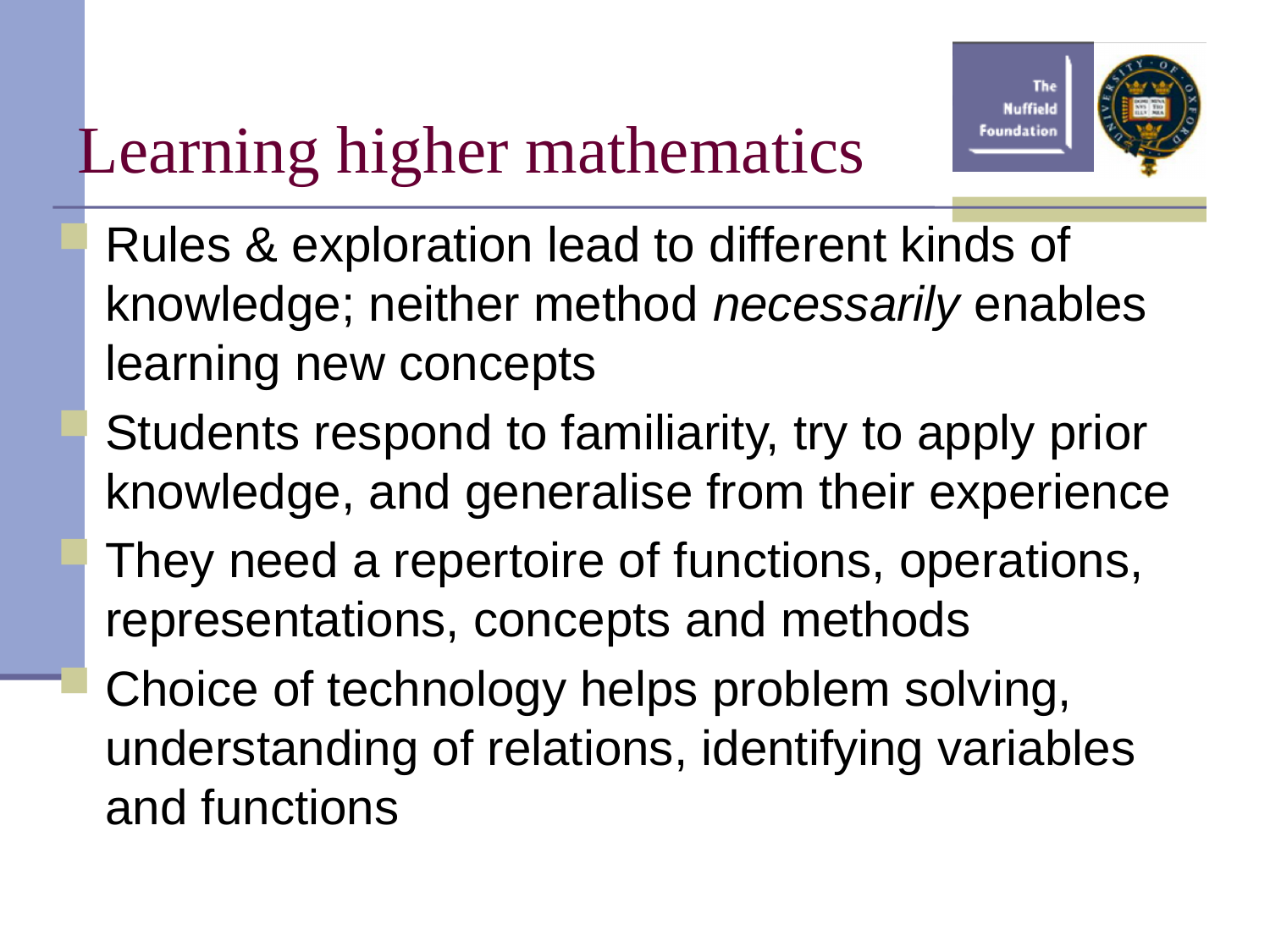

Learning higher mathematics
Rules & exploration lead to different kinds of knowledge; neither method necessarily enables learning new concepts
Students respond to familiarity, try to apply prior knowledge, and generalise from their experience
They need a repertoire of functions, operations, representations, concepts and methods
Choice of technology helps problem solving, understanding of relations, identifying variables and functions